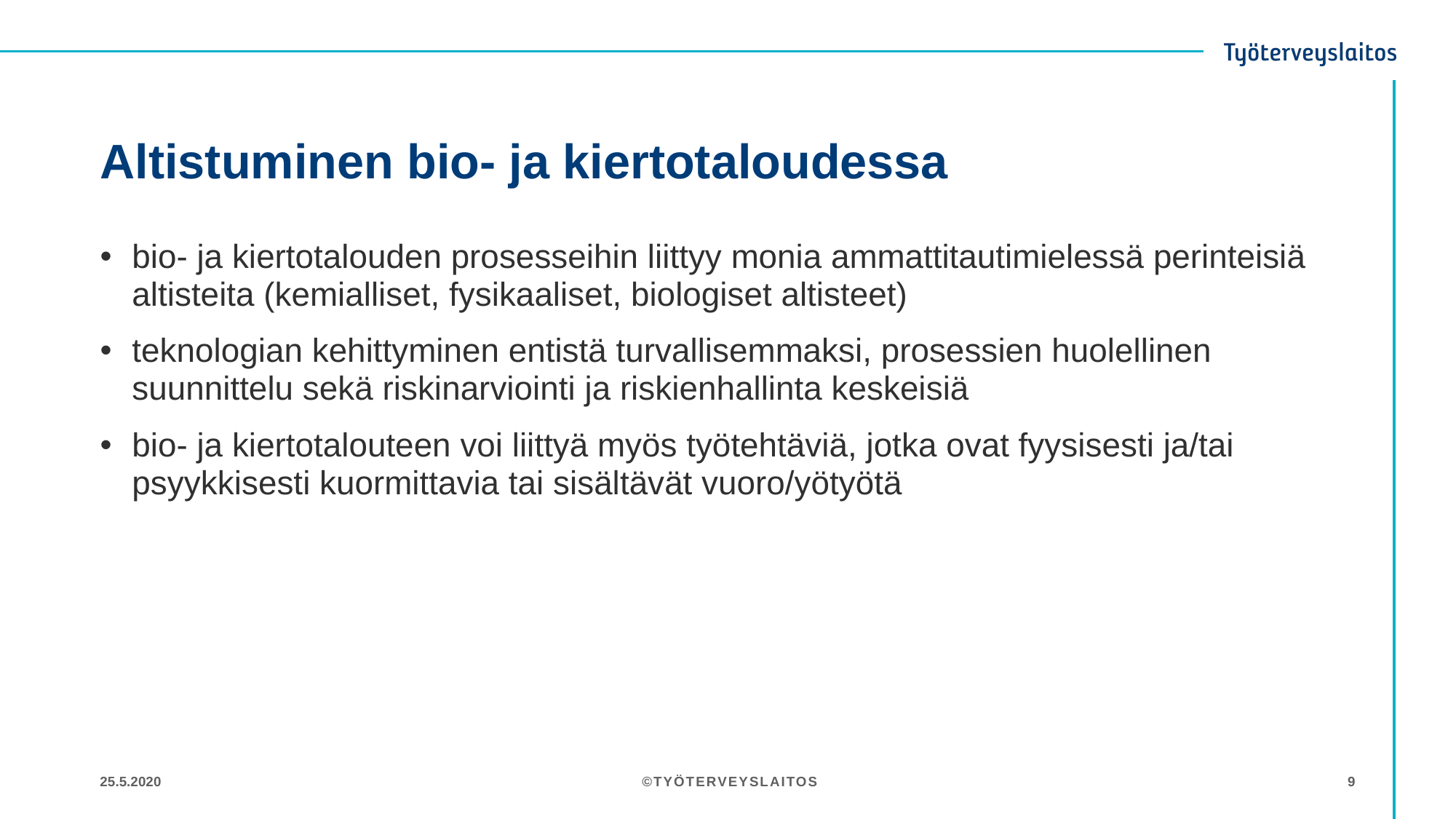

# Altistuminen bio- ja kiertotaloudessa
bio- ja kiertotalouden prosesseihin liittyy monia ammattitautimielessä perinteisiä altisteita (kemialliset, fysikaaliset, biologiset altisteet)
teknologian kehittyminen entistä turvallisemmaksi, prosessien huolellinen suunnittelu sekä riskinarviointi ja riskienhallinta keskeisiä
bio- ja kiertotalouteen voi liittyä myös työtehtäviä, jotka ovat fyysisesti ja/tai psyykkisesti kuormittavia tai sisältävät vuoro/yötyötä
25.5.2020
©TYÖTERVEYSLAITOS
9